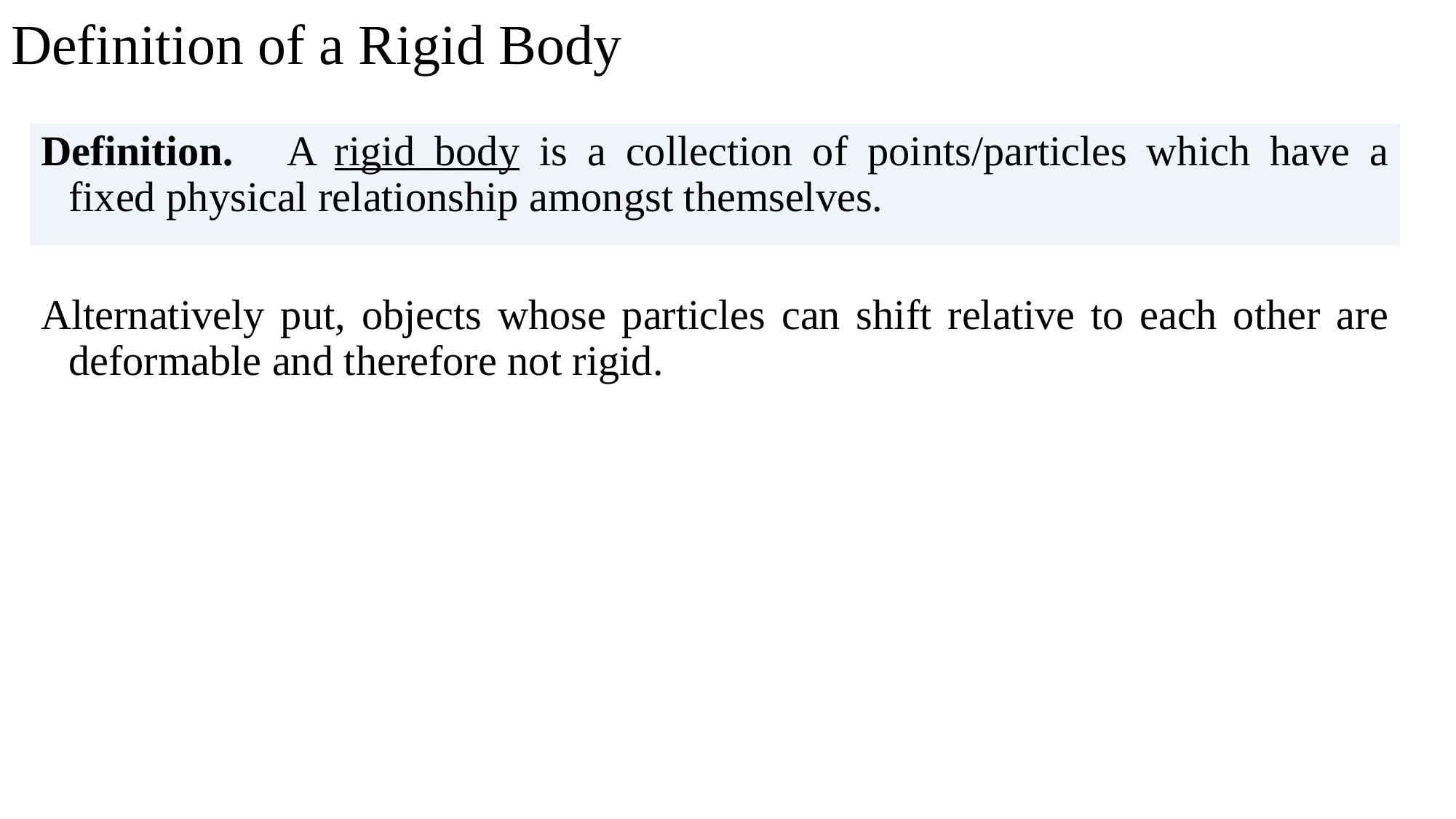

# Definition of a Rigid Body
Definition.	A rigid body is a collection of points/particles which have a fixed physical relationship amongst themselves.
Alternatively put, objects whose particles can shift relative to each other are deformable and therefore not rigid.